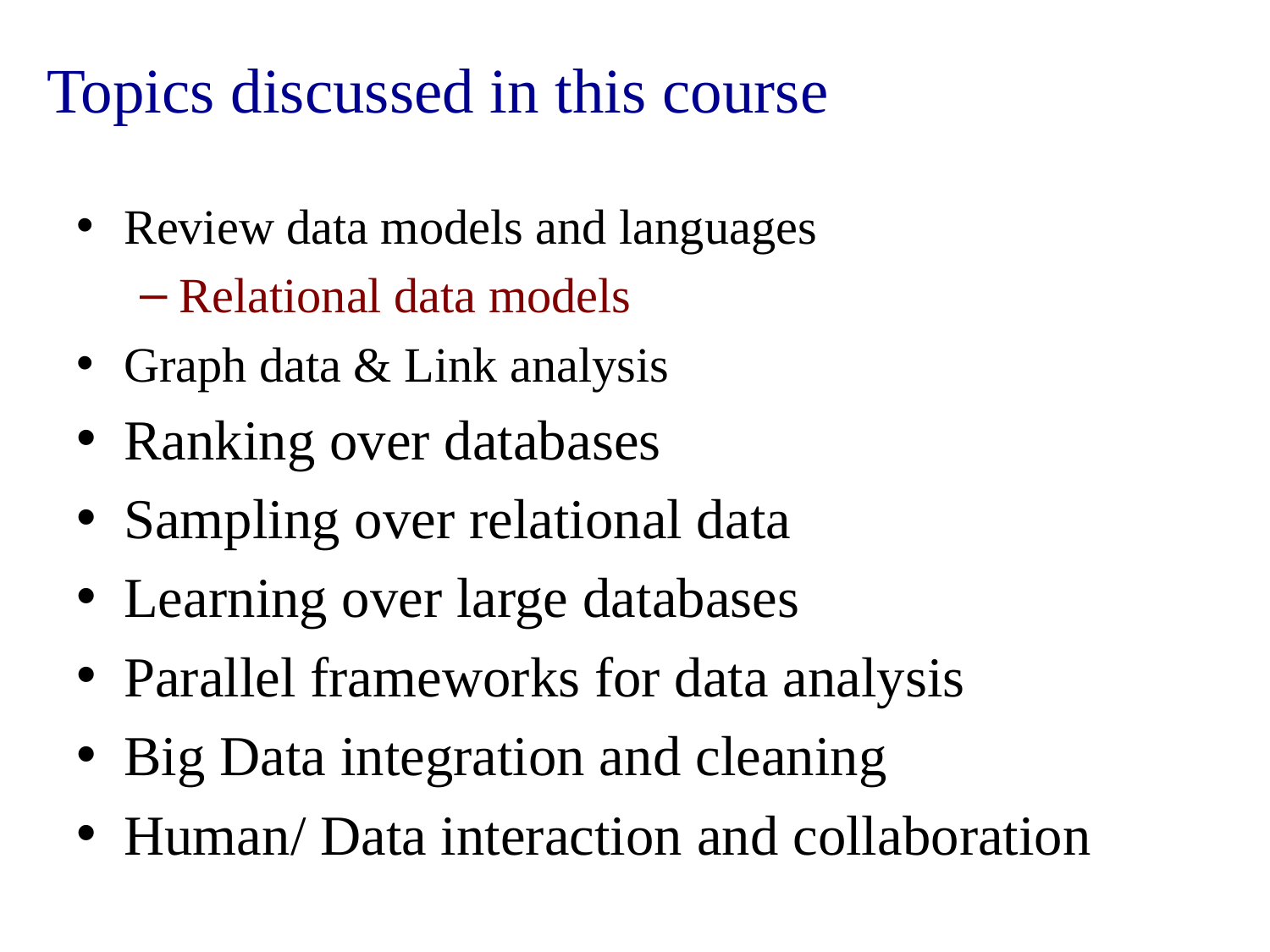

# Topics discussed in this course
Review data models and languages
Relational data models
Graph data & Link analysis
Ranking over databases
Sampling over relational data
Learning over large databases
Parallel frameworks for data analysis
Big Data integration and cleaning
Human/ Data interaction and collaboration